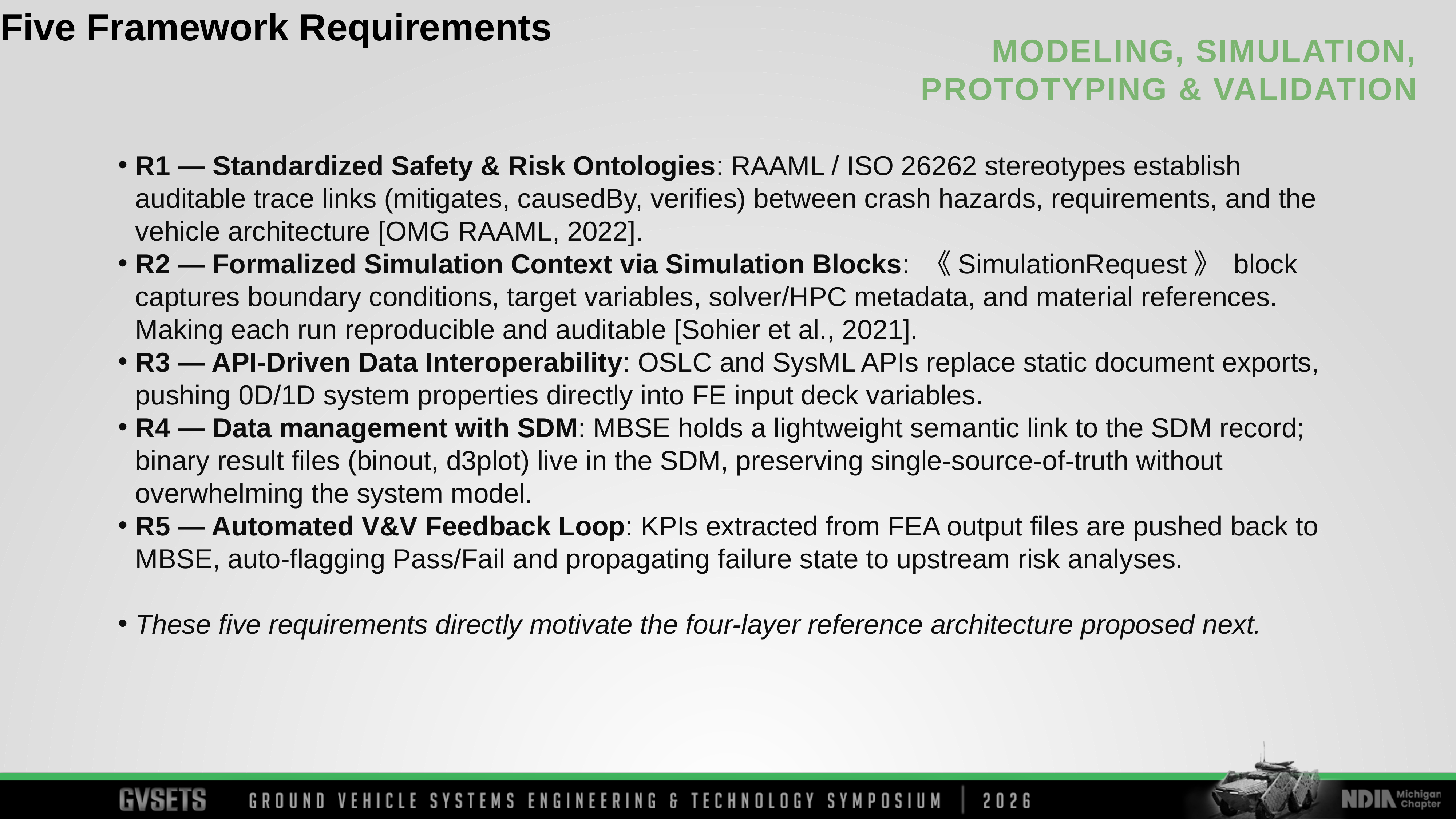

Five Framework Requirements
R1 — Standardized Safety & Risk Ontologies: RAAML / ISO 26262 stereotypes establish auditable trace links (mitigates, causedBy, verifies) between crash hazards, requirements, and the vehicle architecture [OMG RAAML, 2022].
R2 — Formalized Simulation Context via Simulation Blocks: 《SimulationRequest》 block captures boundary conditions, target variables, solver/HPC metadata, and material references. Making each run reproducible and auditable [Sohier et al., 2021].
R3 — API-Driven Data Interoperability: OSLC and SysML APIs replace static document exports, pushing 0D/1D system properties directly into FE input deck variables.
R4 — Data management with SDM: MBSE holds a lightweight semantic link to the SDM record; binary result files (binout, d3plot) live in the SDM, preserving single-source-of-truth without overwhelming the system model.
R5 — Automated V&V Feedback Loop: KPIs extracted from FEA output files are pushed back to MBSE, auto-flagging Pass/Fail and propagating failure state to upstream risk analyses.

These five requirements directly motivate the four-layer reference architecture proposed next.